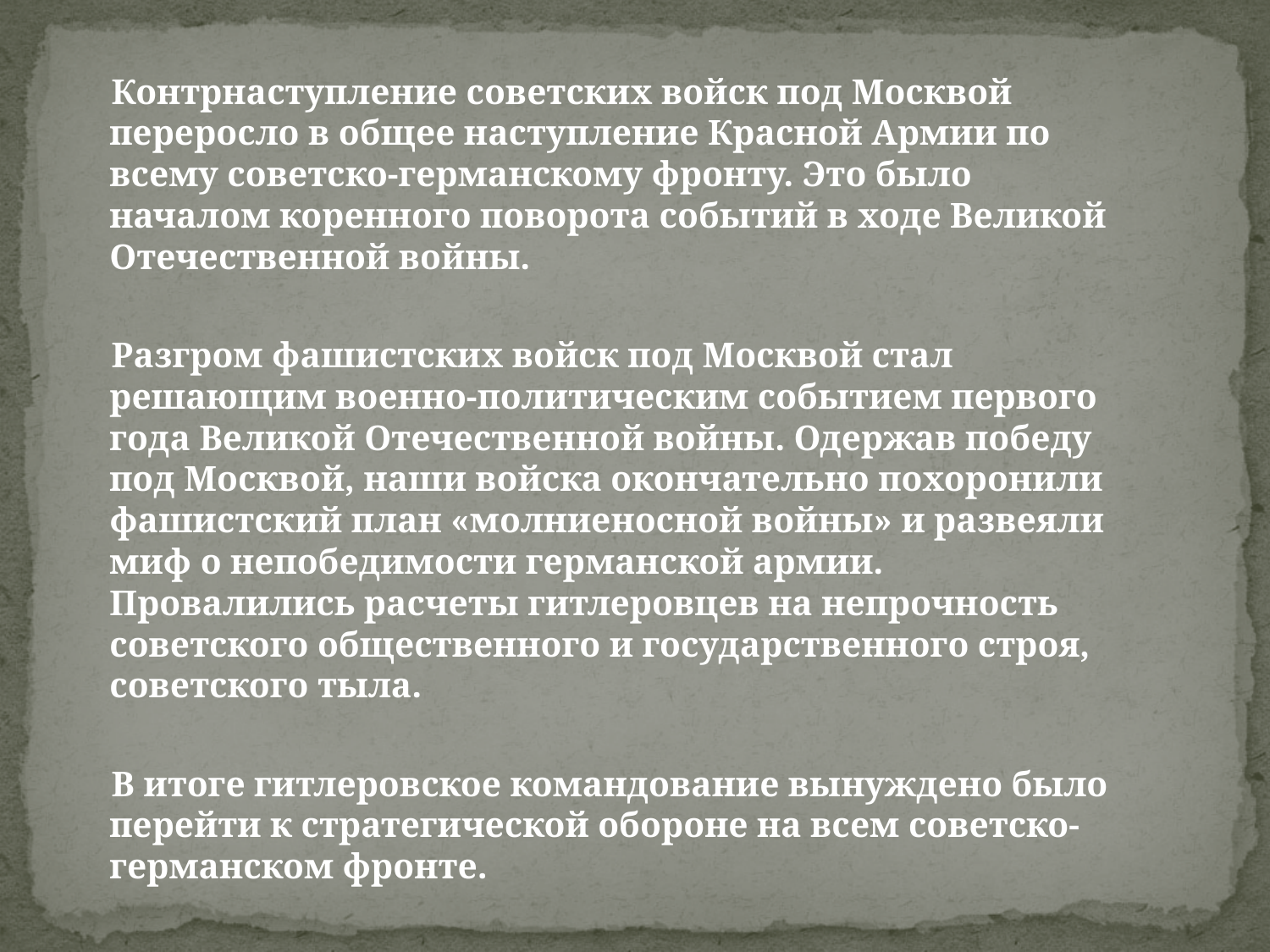

Контрнаступление советских войск под Москвой переросло в общее наступление Красной Армии по всему советско-германскому фронту. Это было началом коренного поворота событий в ходе Великой Отечественной войны.

    Разгром фашистских войск под Москвой стал решающим военно-политическим событием первого года Великой Отечественной войны. Одержав победу под Москвой, наши войска окончательно похоронили фашистский план «молниеносной войны» и развеяли миф о непобедимости германской армии. Провалились расчеты гитлеровцев на непрочность советского общественного и государственного строя, советского тыла.

    В итоге гитлеровское командование вынуждено было перейти к стратегической обороне на всем советско-германском фронте.